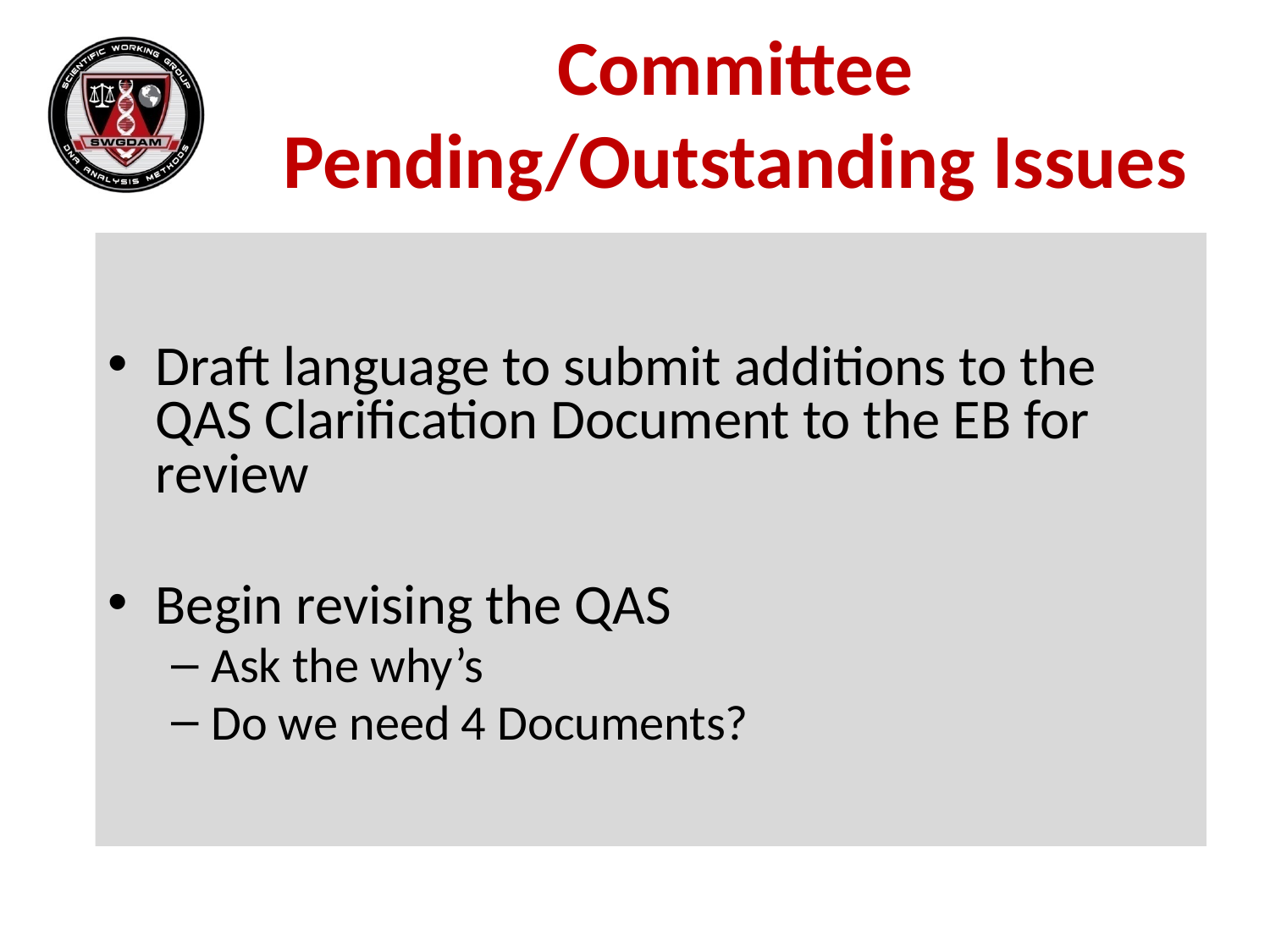

Committee
Pending/Outstanding Issues

Draft language to submit additions to the QAS Clarification Document to the EB for review

Begin revising the QAS
Ask the why’s
Do we need 4 Documents?